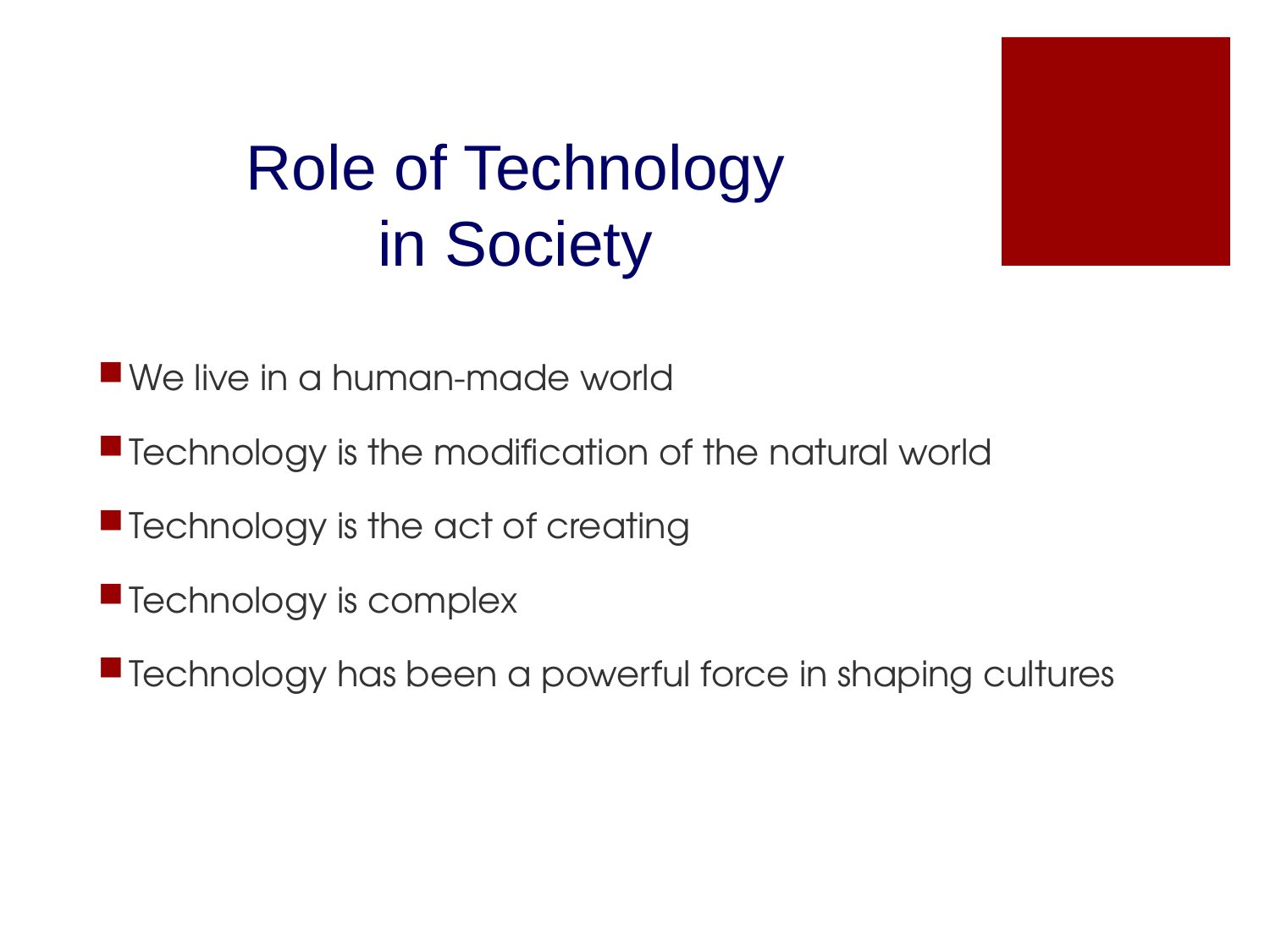

# Role of Technology in Society
We live in a human-made world
Technology is the modification of the natural world
Technology is the act of creating
Technology is complex
Technology has been a powerful force in shaping cultures